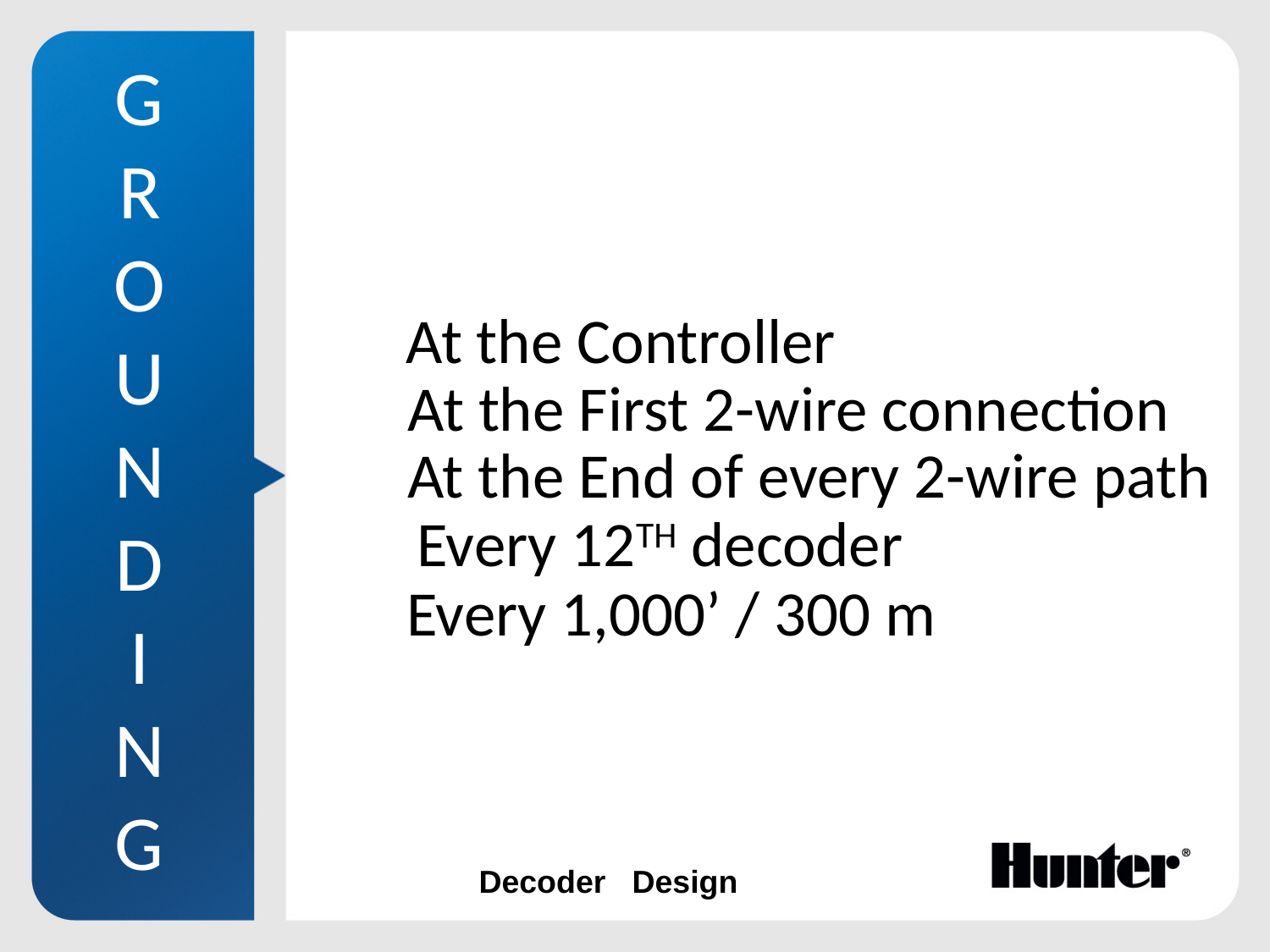

G
R
O
U
N
D
I
N
G
At the Controller
At the First 2-wire connection
At the End of every 2-wire path
Every 12TH decoder
Every 1,000’ / 300 m
Decoder   Design